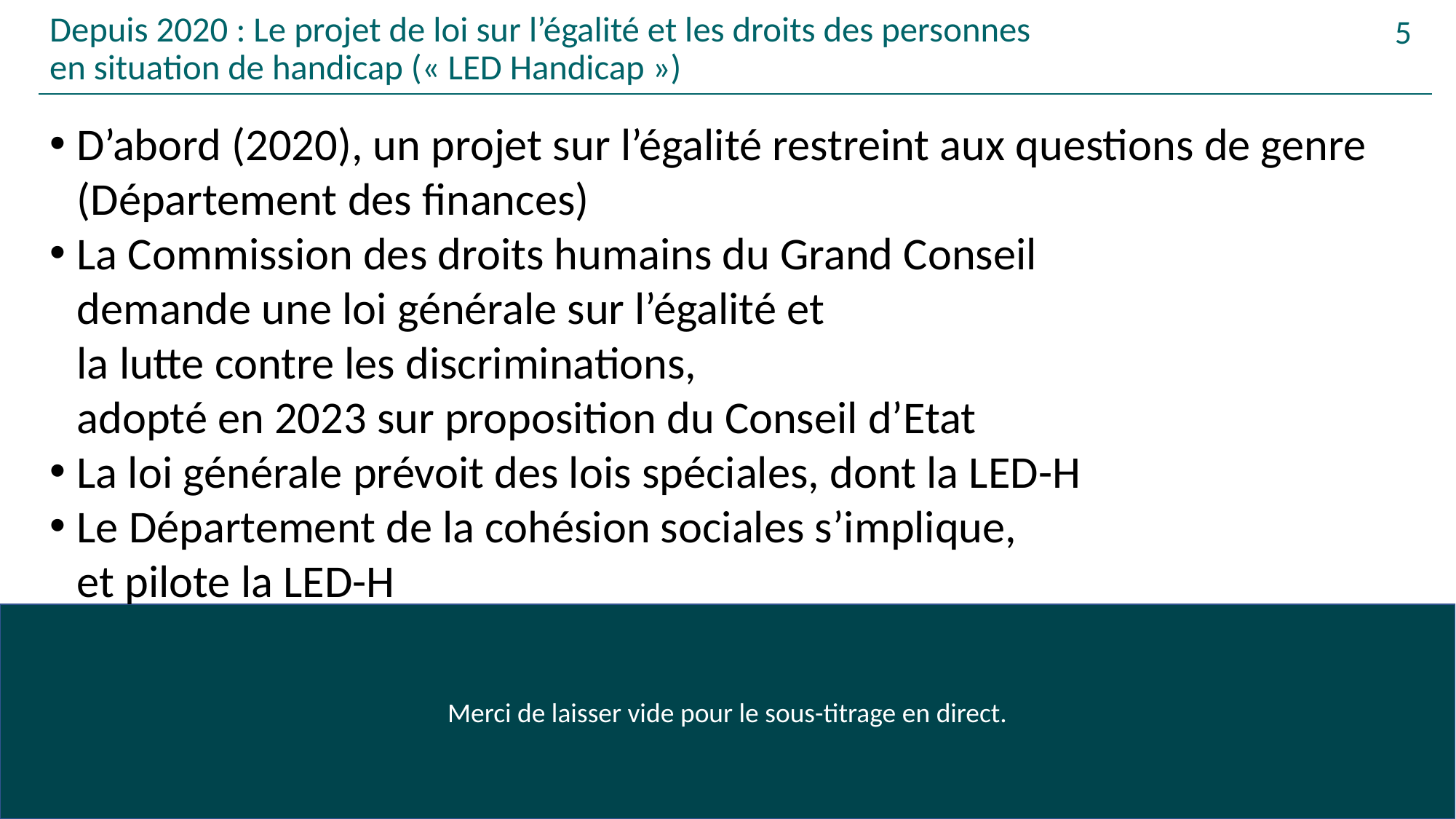

# Depuis 2020 : Le projet de loi sur l’égalité et les droits des personnes en situation de handicap (« LED Handicap »)
5
D’abord (2020), un projet sur l’égalité restreint aux questions de genre (Département des finances)
La Commission des droits humains du Grand Conseil
demande une loi générale sur l’égalité et
la lutte contre les discriminations,
adopté en 2023 sur proposition du Conseil d’Etat
La loi générale prévoit des lois spéciales, dont la LED-H
Le Département de la cohésion sociales s’implique,
et pilote la LED-H